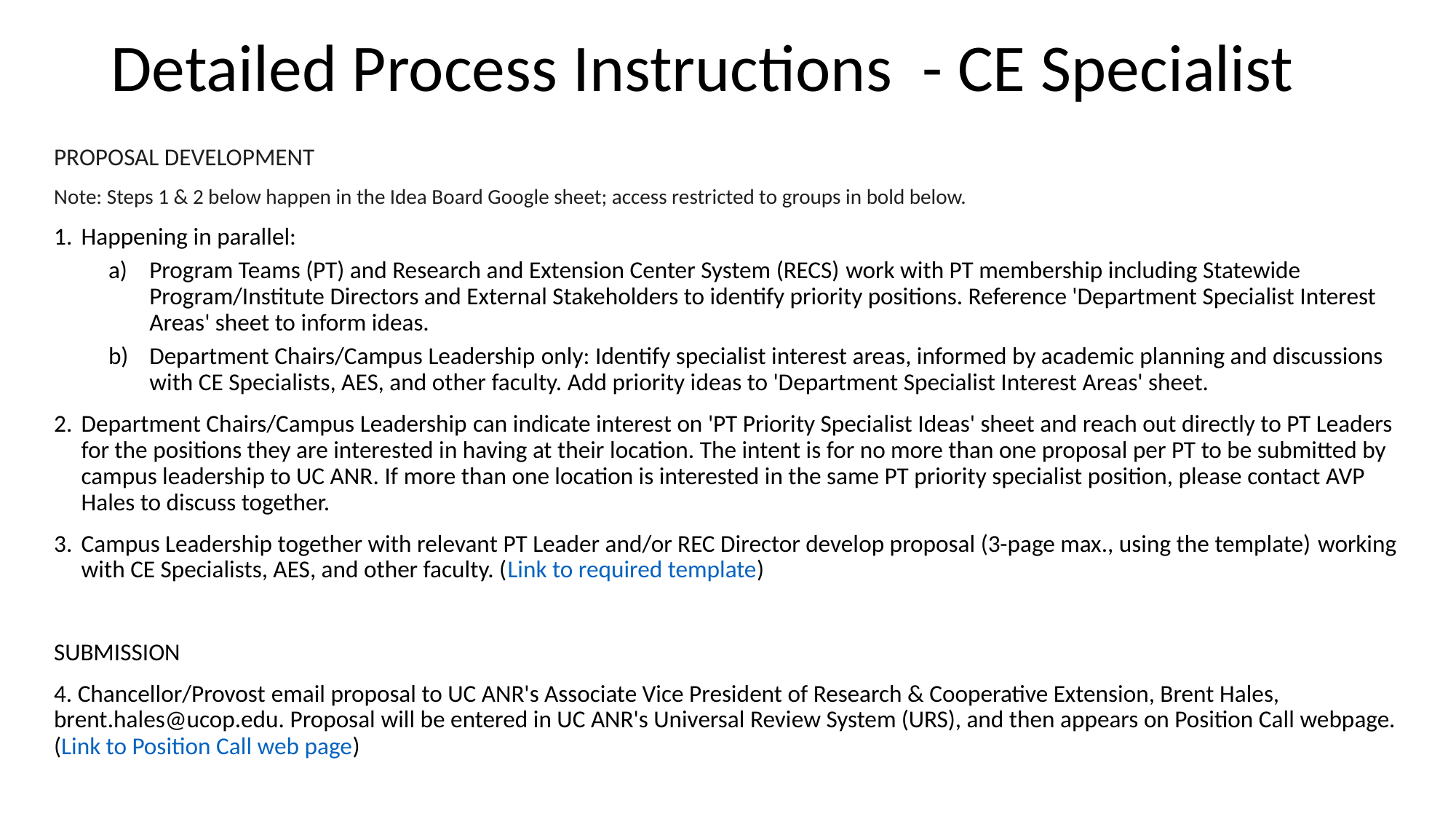

# Detailed Process Instructions  - CE Specialist
PROPOSAL DEVELOPMENT
Note: Steps 1 & 2 below happen in the Idea Board Google sheet; access restricted to groups in bold below.
Happening in parallel:
Program Teams (PT) and Research and Extension Center System (RECS) work with PT membership including Statewide Program/Institute Directors and External Stakeholders to identify priority positions. Reference 'Department Specialist Interest Areas' sheet to inform ideas.
Department Chairs/Campus Leadership only: Identify specialist interest areas, informed by academic planning and discussions with CE Specialists, AES, and other faculty. Add priority ideas to 'Department Specialist Interest Areas' sheet.
Department Chairs/Campus Leadership can indicate interest on 'PT Priority Specialist Ideas' sheet and reach out directly to PT Leaders for the positions they are interested in having at their location. The intent is for no more than one proposal per PT to be submitted by campus leadership to UC ANR. If more than one location is interested in the same PT priority specialist position, please contact AVP Hales to discuss together.
Campus Leadership together with relevant PT Leader and/or REC Director develop proposal (3-page max., using the template) working with CE Specialists, AES, and other faculty. (Link to required template)

SUBMISSION
4. Chancellor/Provost email proposal to UC ANR's Associate Vice President of Research & Cooperative Extension, Brent Hales, brent.hales@ucop.edu. Proposal will be entered in UC ANR's Universal Review System (URS), and then appears on Position Call webpage. (Link to Position Call web page)